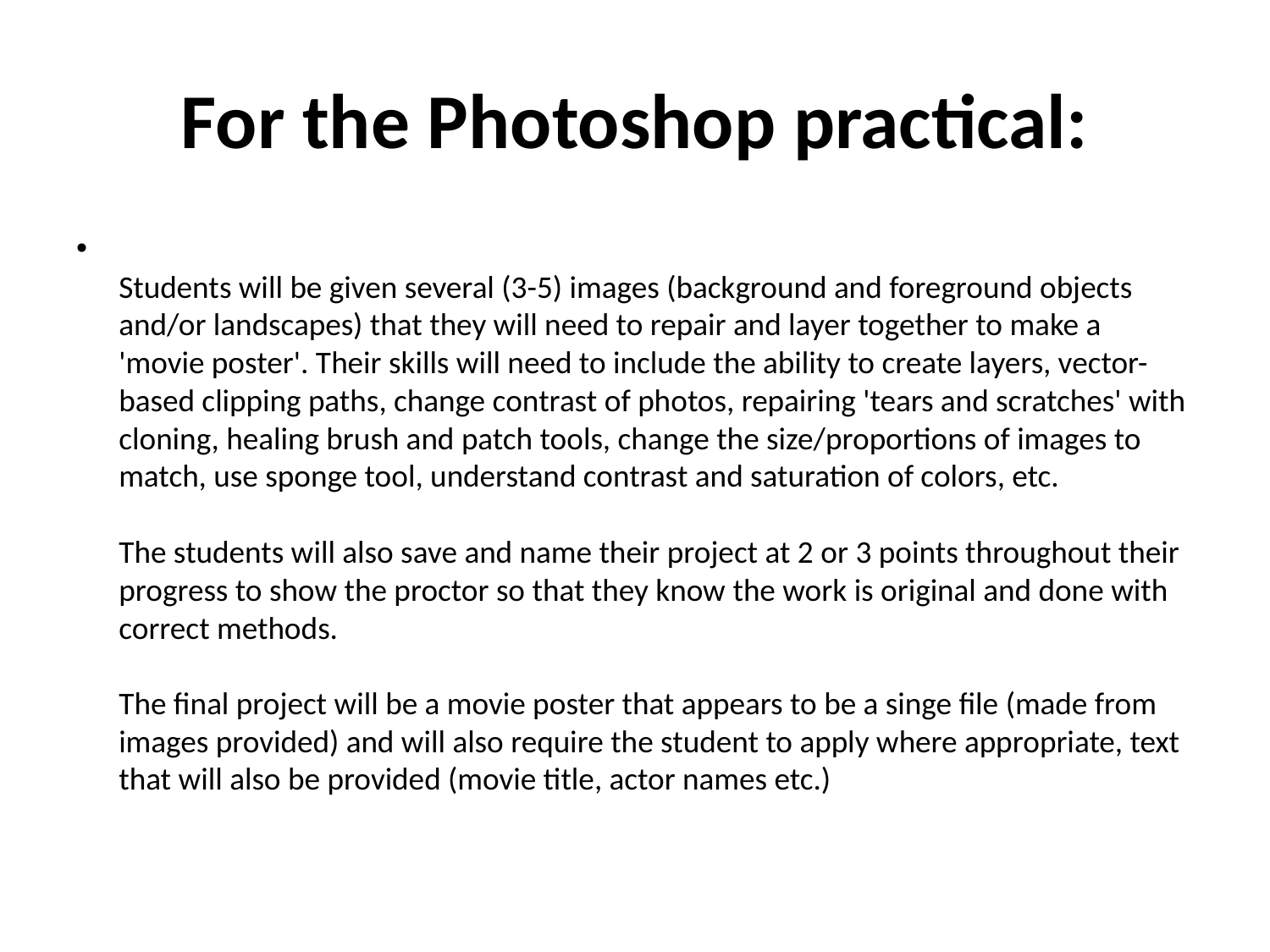

# For the Photoshop practical:
Students will be given several (3-5) images (background and foreground objects and/or landscapes) that they will need to repair and layer together to make a 'movie poster'. Their skills will need to include the ability to create layers, vector-based clipping paths, change contrast of photos, repairing 'tears and scratches' with cloning, healing brush and patch tools, change the size/proportions of images to match, use sponge tool, understand contrast and saturation of colors, etc.
The students will also save and name their project at 2 or 3 points throughout their progress to show the proctor so that they know the work is original and done with correct methods.
The final project will be a movie poster that appears to be a singe file (made from images provided) and will also require the student to apply where appropriate, text that will also be provided (movie title, actor names etc.)